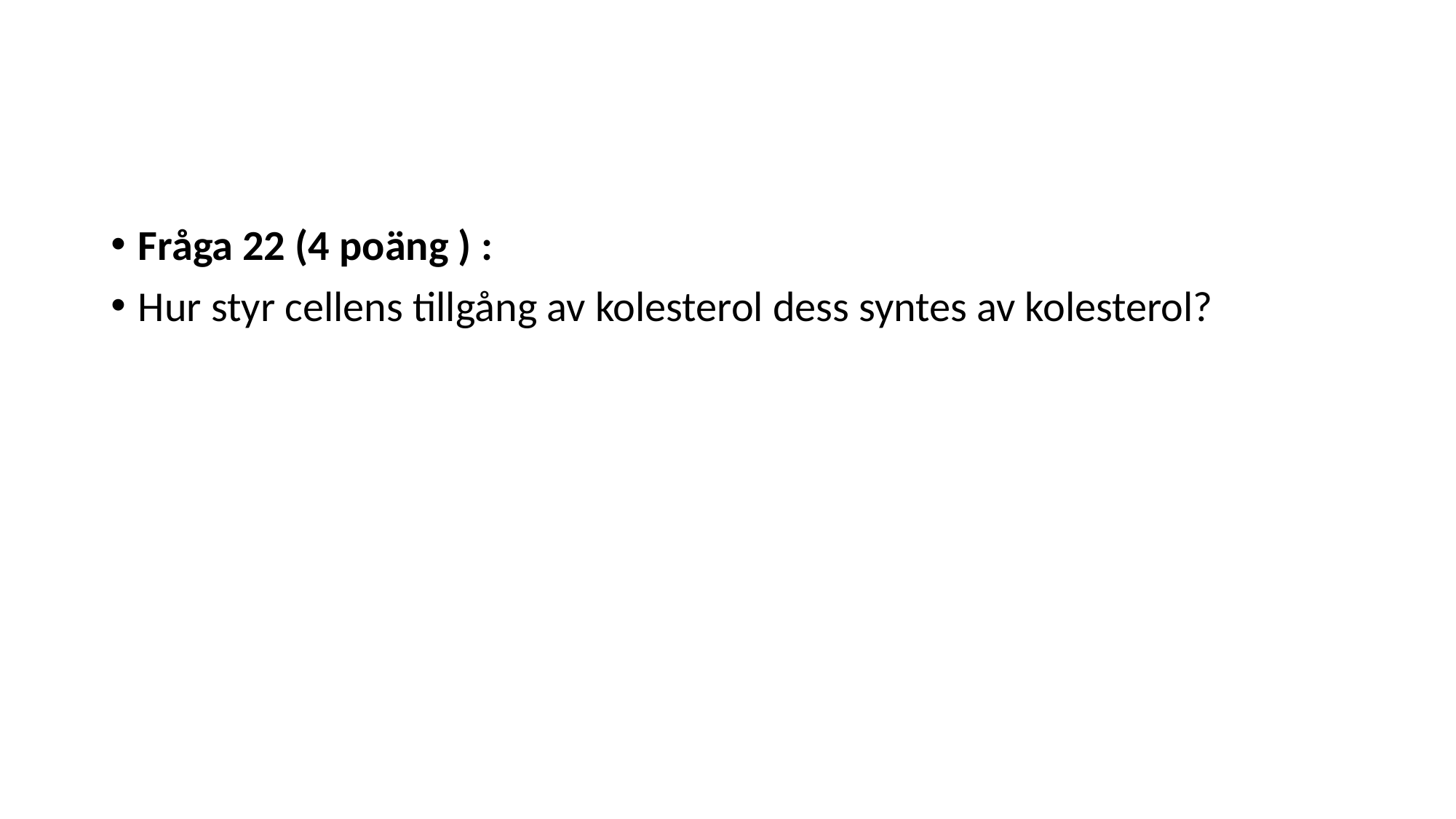

#
Fråga 22 (4 poäng ) :
Hur styr cellens tillgång av kolesterol dess syntes av kolesterol?